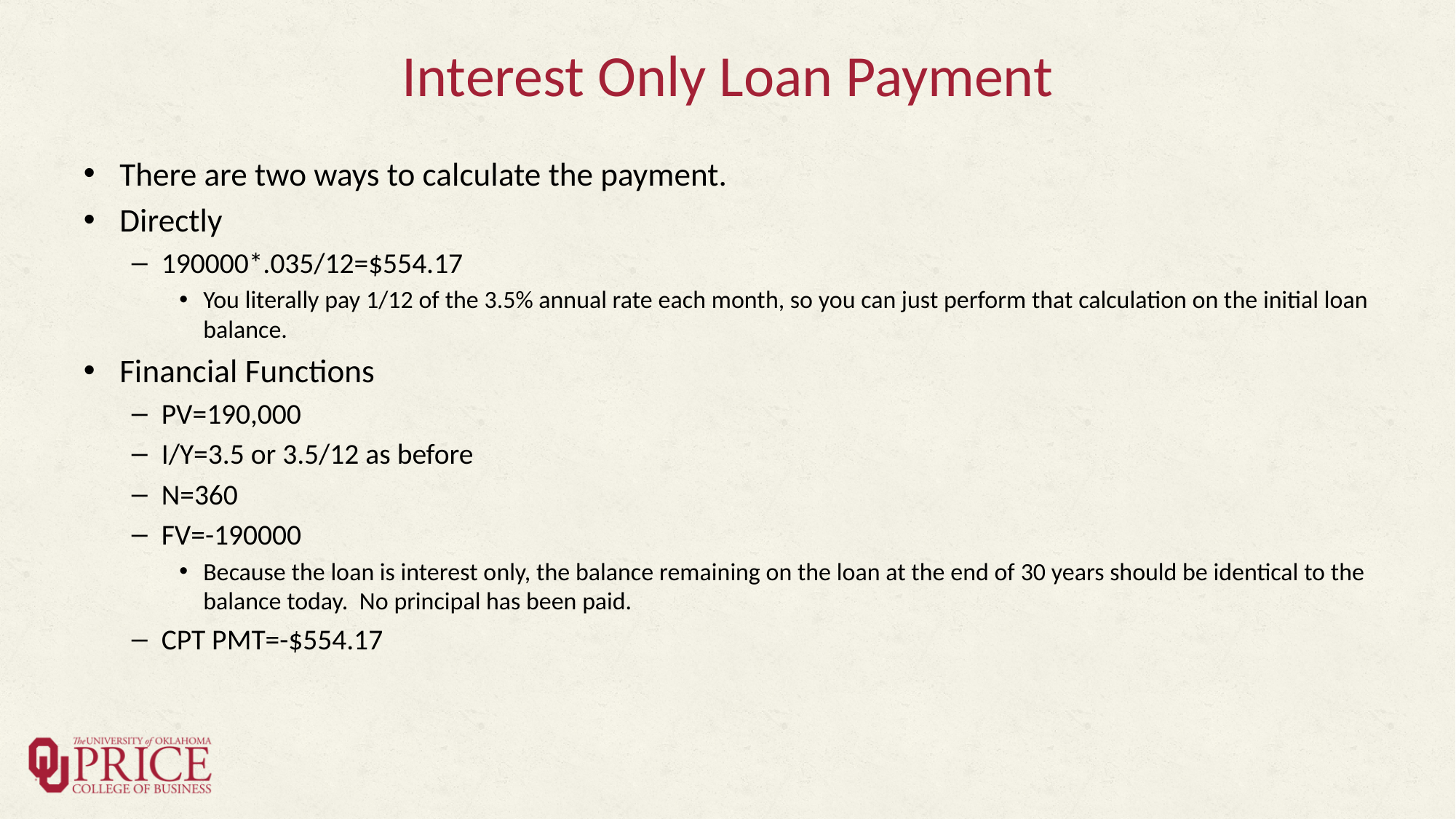

# Interest Only Loan Payment
There are two ways to calculate the payment.
Directly
190000*.035/12=$554.17
You literally pay 1/12 of the 3.5% annual rate each month, so you can just perform that calculation on the initial loan balance.
Financial Functions
PV=190,000
I/Y=3.5 or 3.5/12 as before
N=360
FV=-190000
Because the loan is interest only, the balance remaining on the loan at the end of 30 years should be identical to the balance today.  No principal has been paid.
CPT PMT=-$554.17